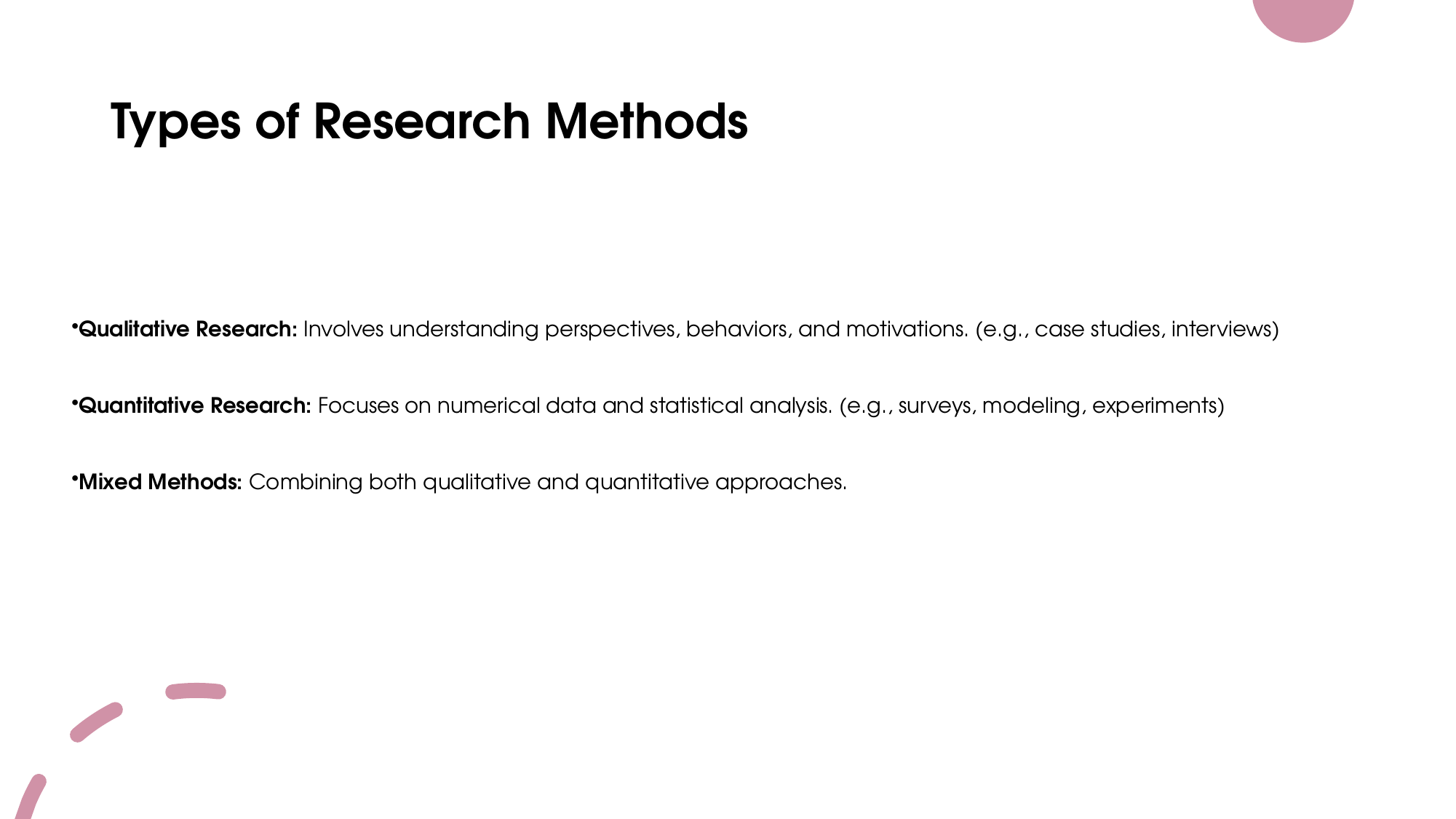

# Types of Research Methods
Qualitative Research: Involves understanding perspectives, behaviors, and motivations. (e.g., case studies, interviews)

Quantitative Research: Focuses on numerical data and statistical analysis. (e.g., surveys, modeling, experiments)

Mixed Methods: Combining both qualitative and quantitative approaches.